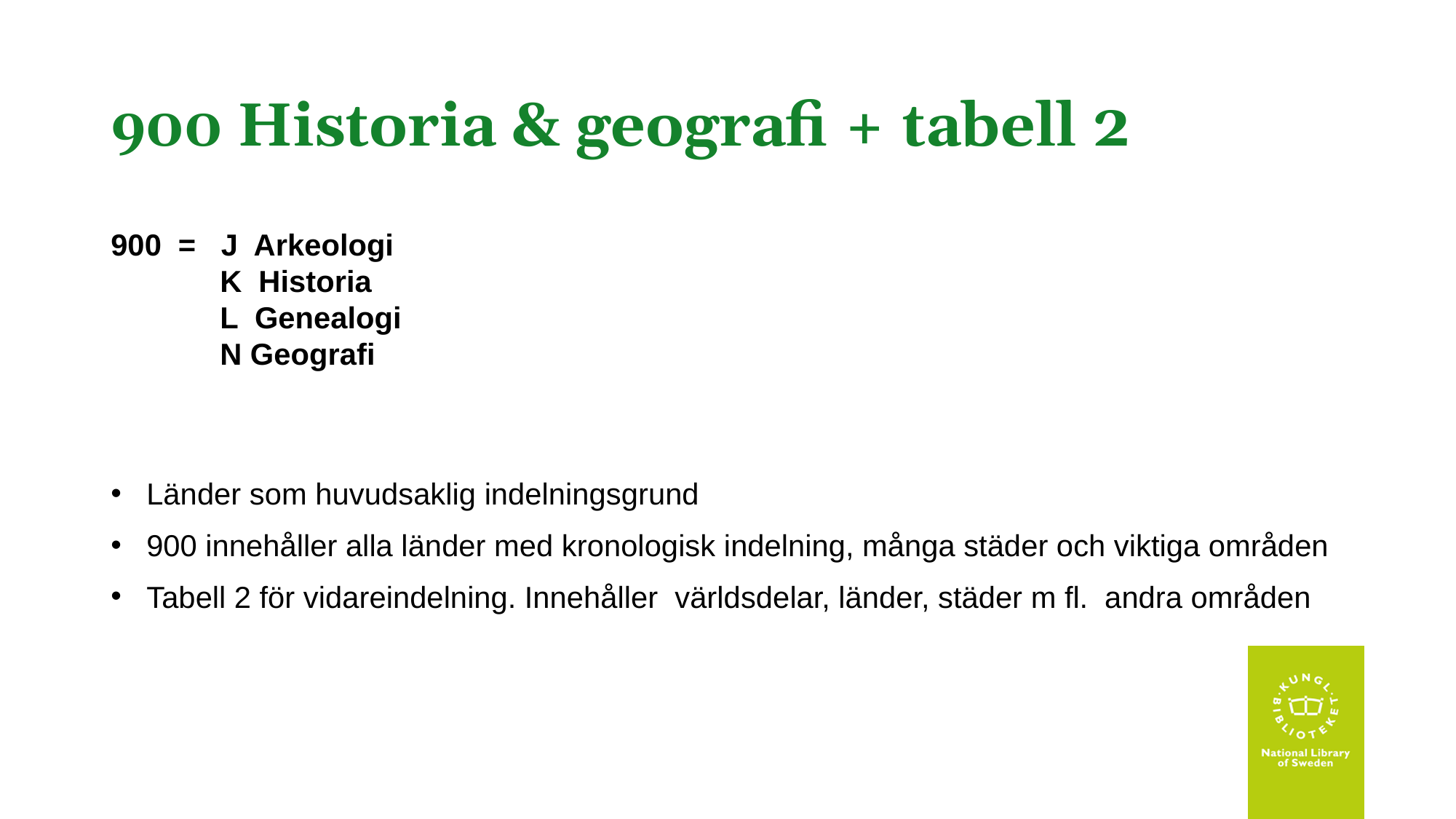

# 900 Historia & geografi + tabell 2
900  =   J  Arkeologi
	K  Historia
	L  Genealogi
	N Geografi

 Länder som huvudsaklig indelningsgrund
 900 innehåller alla länder med kronologisk indelning, många städer och viktiga områden
 Tabell 2 för vidareindelning. Innehåller  världsdelar, länder, städer m fl.  andra områden